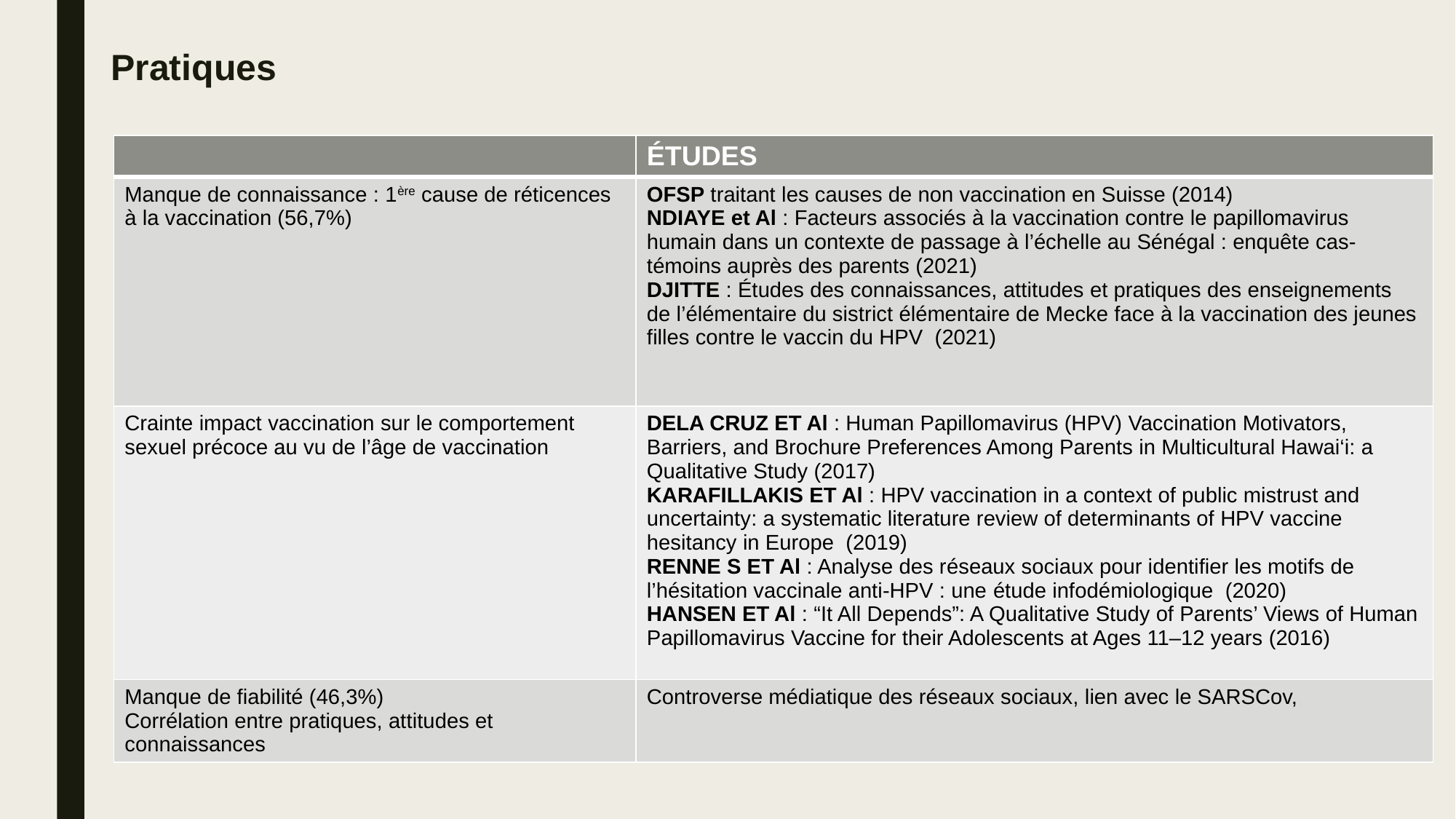

# Pratiques
|  | ÉTUDES |
| --- | --- |
| Manque de connaissance : 1ère cause de réticences à la vaccination (56,7%) | OFSP traitant les causes de non vaccination en Suisse (2014) NDIAYE et Al : Facteurs associés à la vaccination contre le papillomavirus humain dans un contexte de passage à l’échelle au Sénégal : enquête cas-témoins auprès des parents (2021) DJITTE : Études des connaissances, attitudes et pratiques des enseignements de l’élémentaire du sistrict élémentaire de Mecke face à la vaccination des jeunes filles contre le vaccin du HPV (2021) |
| Crainte impact vaccination sur le comportement sexuel précoce au vu de l’âge de vaccination | DELA CRUZ ET Al : Human Papillomavirus (HPV) Vaccination Motivators, Barriers, and Brochure Preferences Among Parents in Multicultural Hawai‘i: a Qualitative Study (2017) KARAFILLAKIS ET Al : HPV vaccination in a context of public mistrust and uncertainty: a systematic literature review of determinants of HPV vaccine hesitancy in Europe (2019) RENNE S ET Al : Analyse des réseaux sociaux pour identifier les motifs de l’hésitation vaccinale anti-HPV : une étude infodémiologique (2020) HANSEN ET Al : “It All Depends”: A Qualitative Study of Parents’ Views of Human Papillomavirus Vaccine for their Adolescents at Ages 11–12 years (2016) |
| Manque de fiabilité (46,3%) Corrélation entre pratiques, attitudes et connaissances | Controverse médiatique des réseaux sociaux, lien avec le SARSCov, |